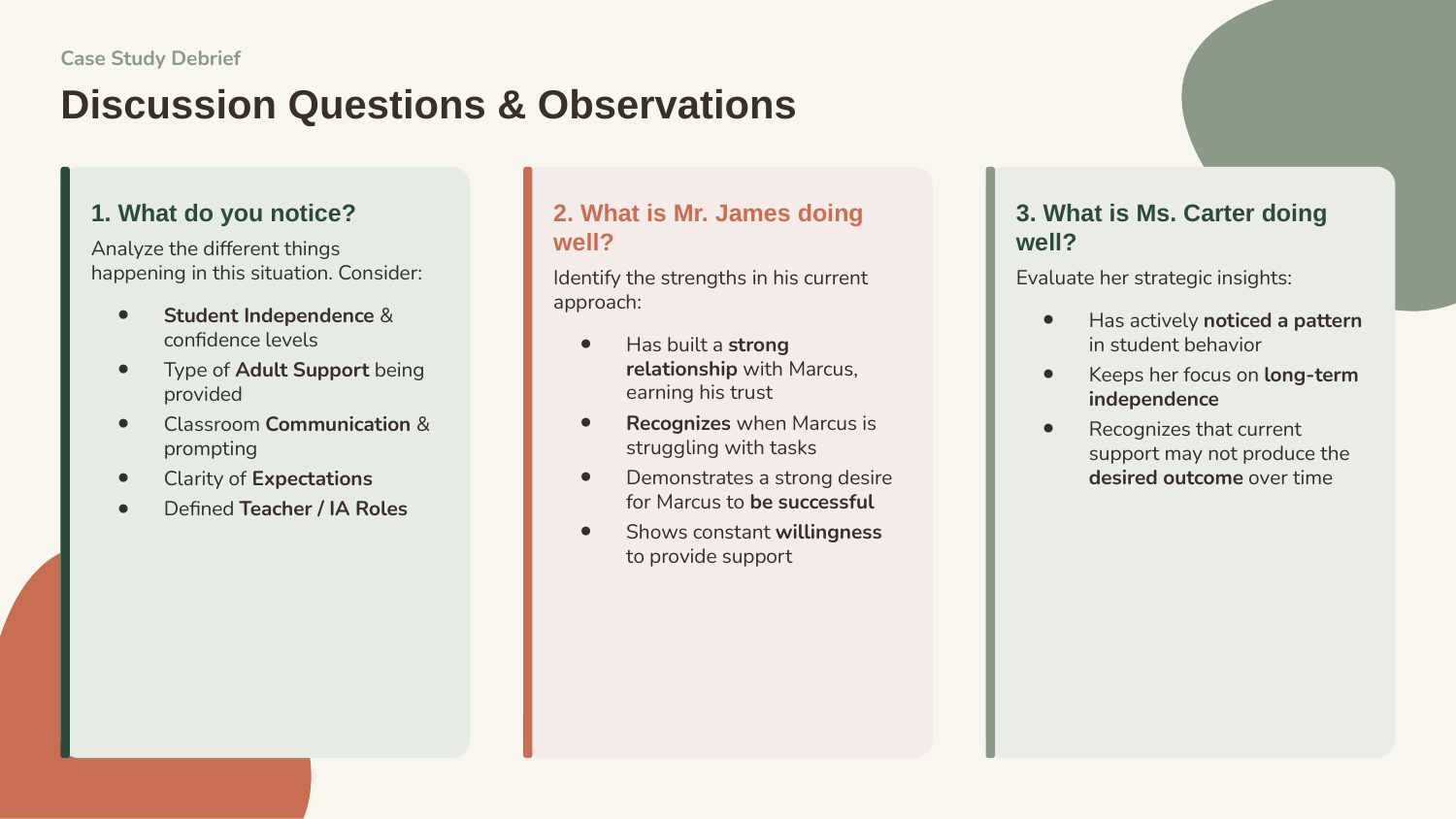

Case Study Debrief
Discussion Questions & Observations

1. What do you notice?
Analyze the different things happening in this situation. Consider:
Student Independence & confidence levels
Type of Adult Support being provided
Classroom Communication & prompting
Clarity of Expectations
Defined Teacher / IA Roles

2. What is Mr. James doing well?
Identify the strengths in his current approach:
Has built a strong relationship with Marcus, earning his trust
Recognizes when Marcus is struggling with tasks
Demonstrates a strong desire for Marcus to be successful
Shows constant willingness to provide support

3. What is Ms. Carter doing well?
Evaluate her strategic insights:
Has actively noticed a pattern in student behavior
Keeps her focus on long-term independence
Recognizes that current support may not produce the desired outcome over time